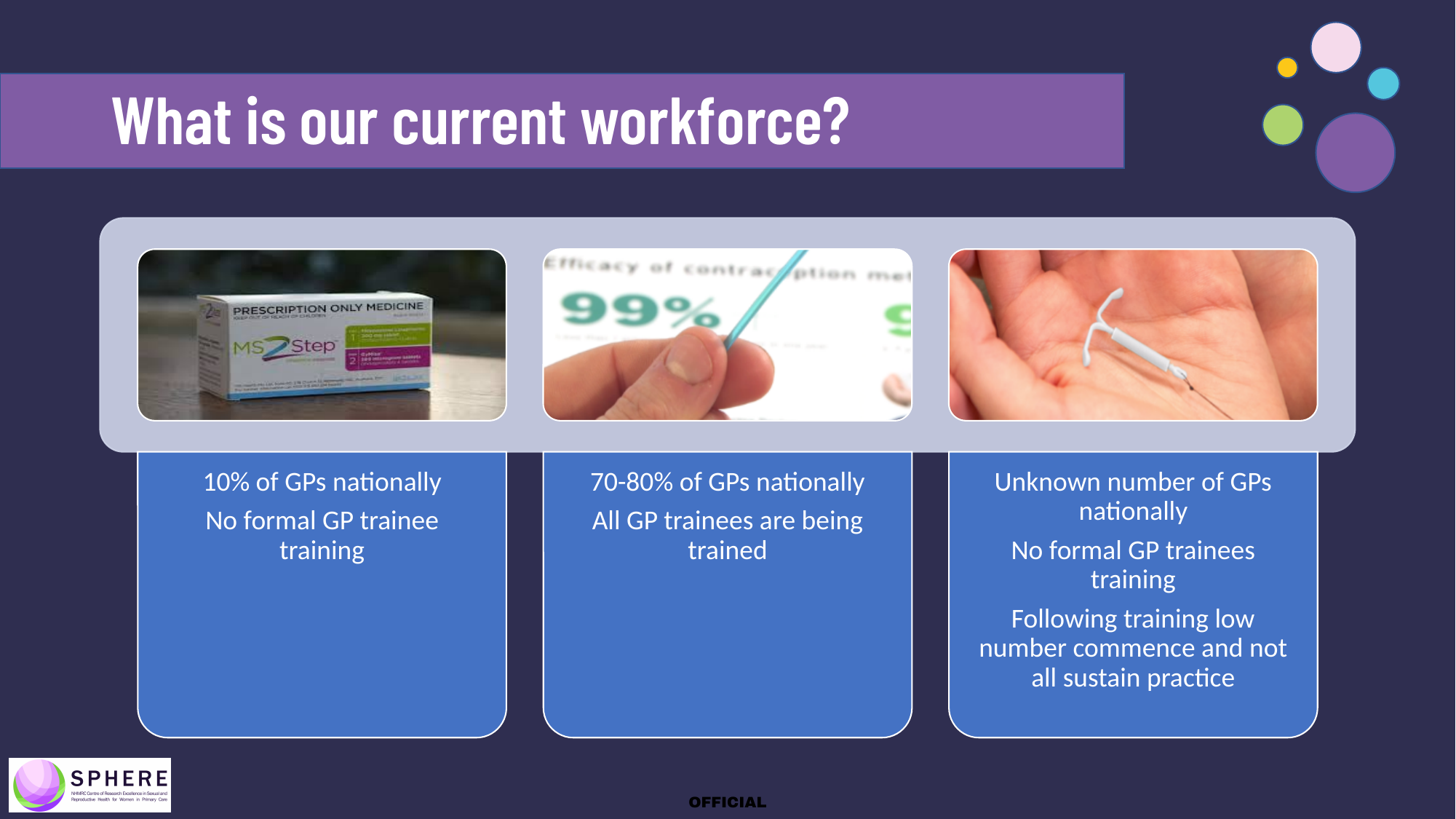

# What is our current workforce?
10% of GPs nationally
No formal GP trainee training
70-80% of GPs nationally
All GP trainees are being trained
Unknown number of GPs nationally
No formal GP trainees training
Following training low number commence and not all sustain practice